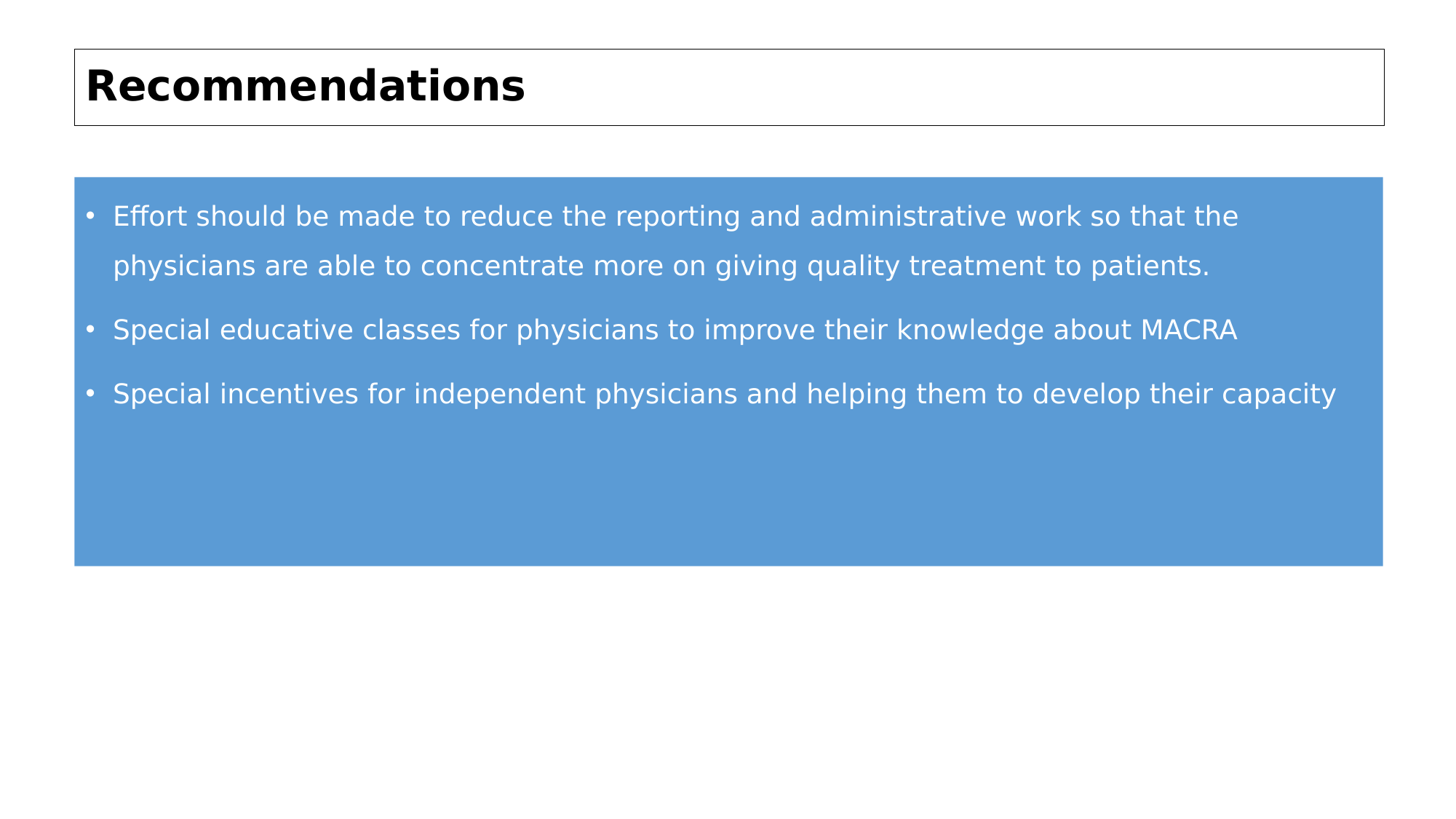

# Recommendations
Effort should be made to reduce the reporting and administrative work so that the physicians are able to concentrate more on giving quality treatment to patients.
Special educative classes for physicians to improve their knowledge about MACRA
Special incentives for independent physicians and helping them to develop their capacity